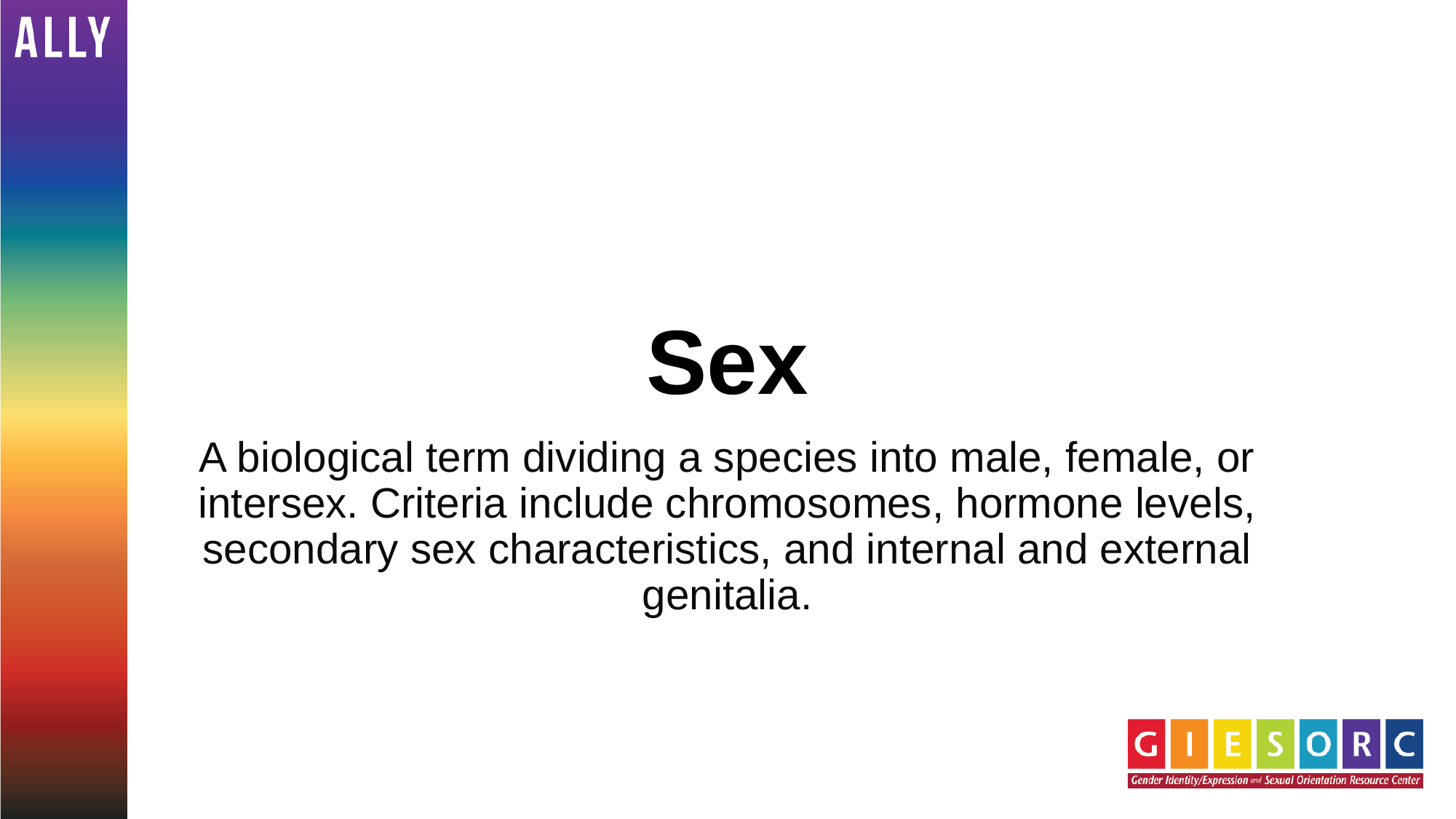

# Sex
A biological term dividing a species into male, female, or intersex. Criteria include chromosomes, hormone levels, secondary sex characteristics, and internal and external genitalia.